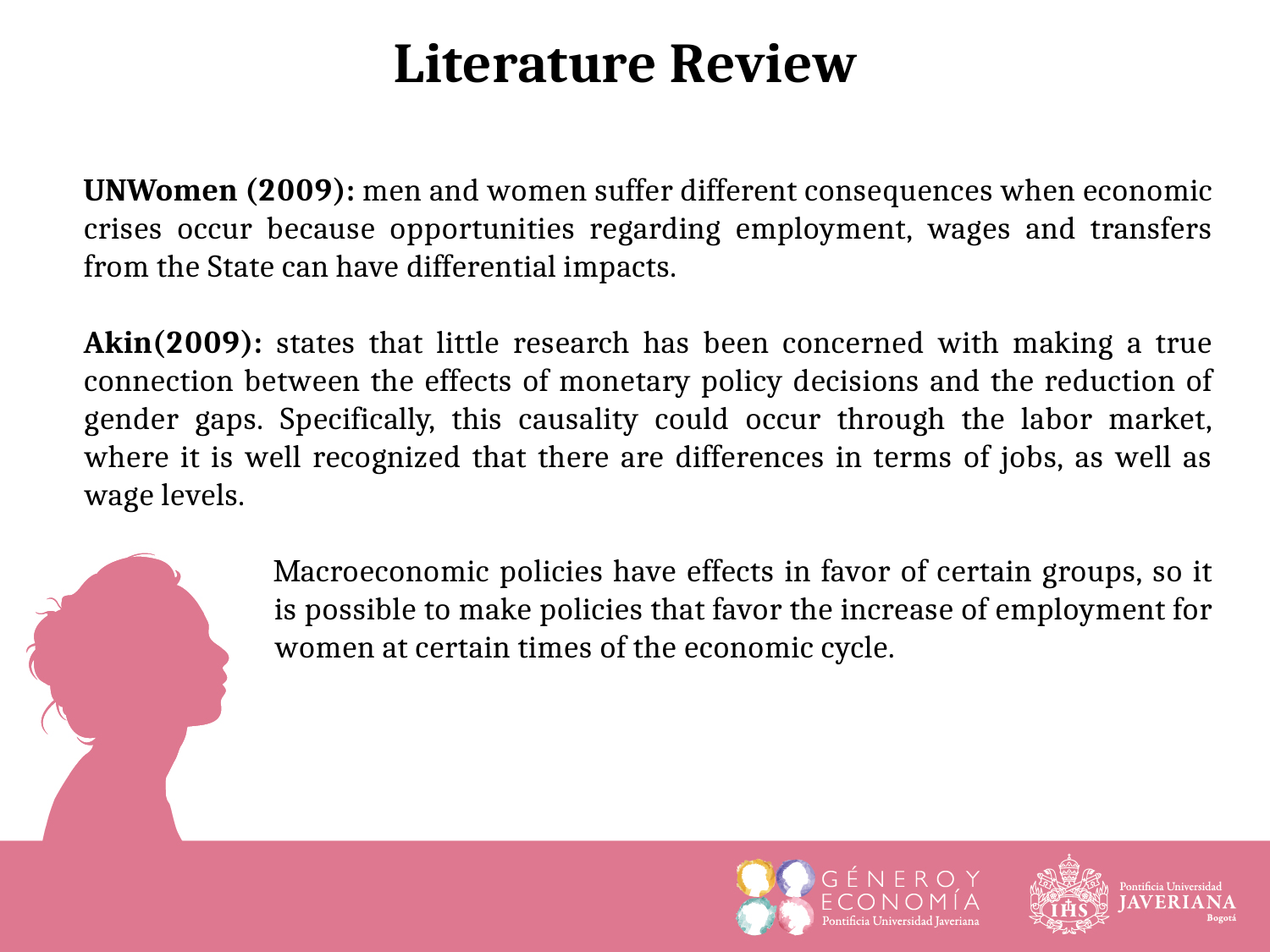

Literature Review

UNWomen (2009): men and women suffer different consequences when economic crises occur because opportunities regarding employment, wages and transfers from the State can have differential impacts.

Akin(2009): states that little research has been concerned with making a true connection between the effects of monetary policy decisions and the reduction of gender gaps. Specifically, this causality could occur through the labor market, where it is well recognized that there are differences in terms of jobs, as well as wage levels.

Macroeconomic policies have effects in favor of certain groups, so it is possible to make policies that favor the increase of employment for women at certain times of the economic cycle.